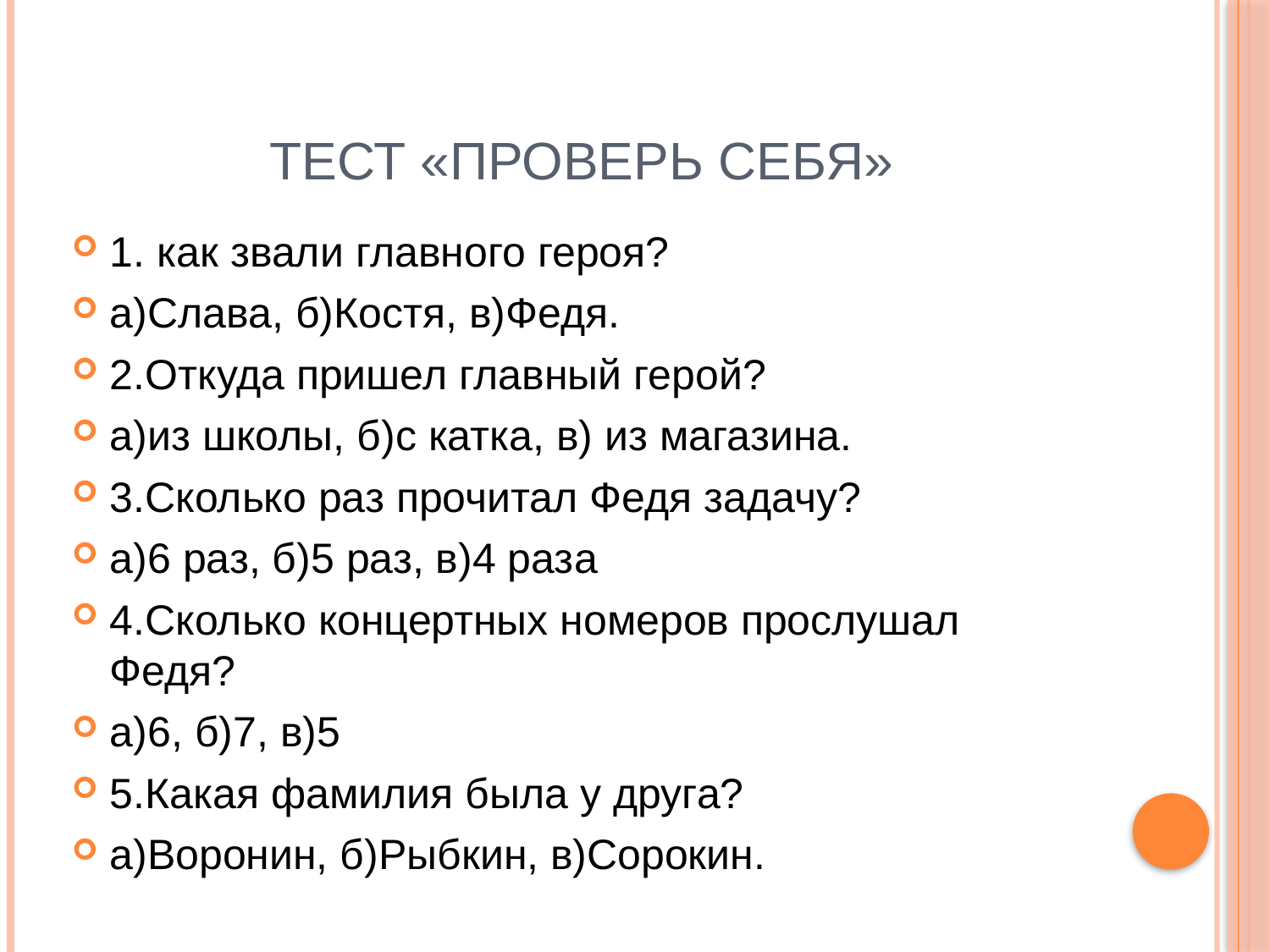

# Тест «Проверь себя»
1. как звали главного героя?
а)Слава, б)Костя, в)Федя.
2.Откуда пришел главный герой?
а)из школы, б)с катка, в) из магазина.
3.Сколько раз прочитал Федя задачу?
а)6 раз, б)5 раз, в)4 раза
4.Сколько концертных номеров прослушал Федя?
а)6, б)7, в)5
5.Какая фамилия была у друга?
а)Воронин, б)Рыбкин, в)Сорокин.